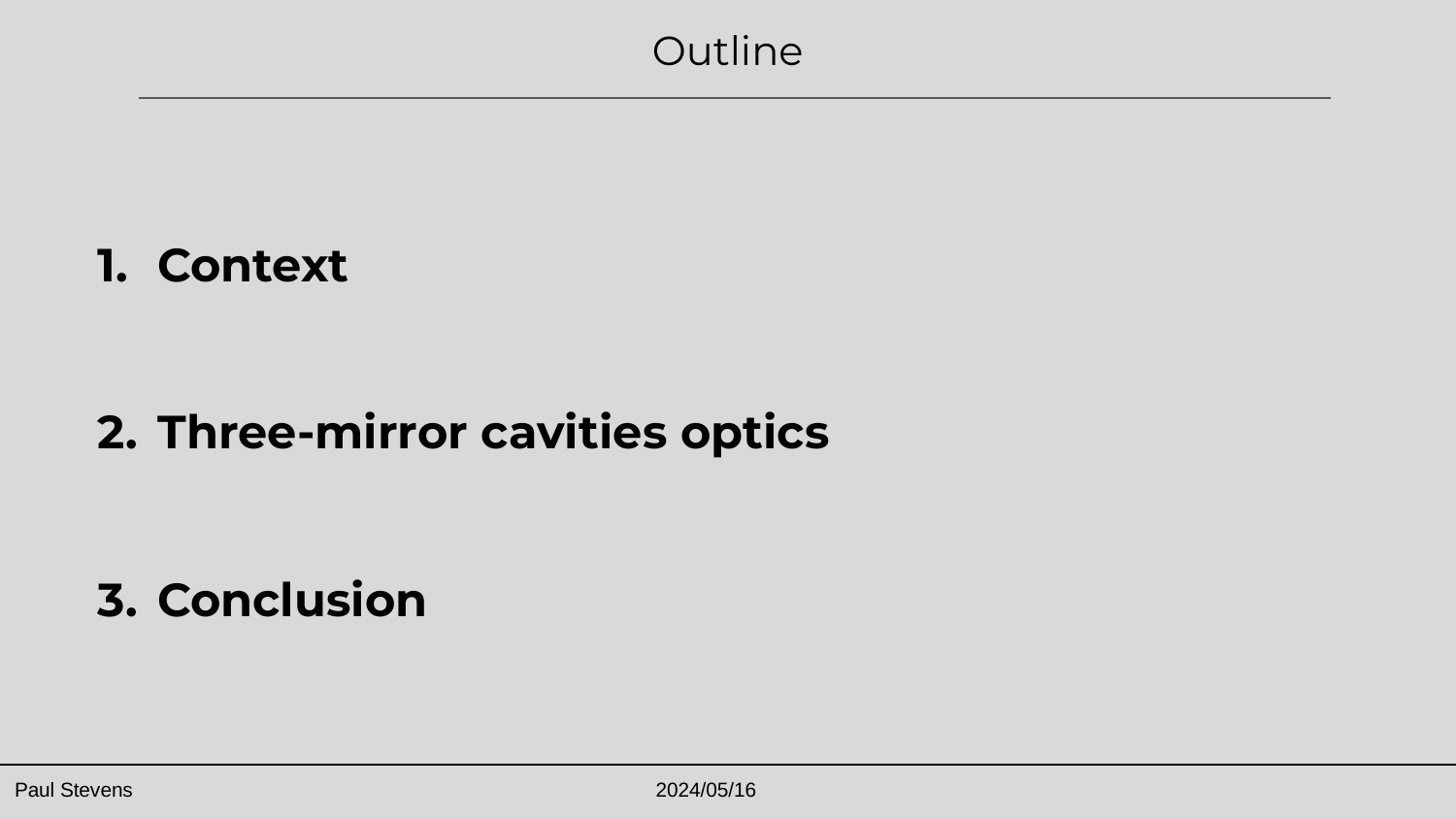

Outline
Context

Three-mirror cavities optics

Conclusion
Paul Stevens
2024/05/16